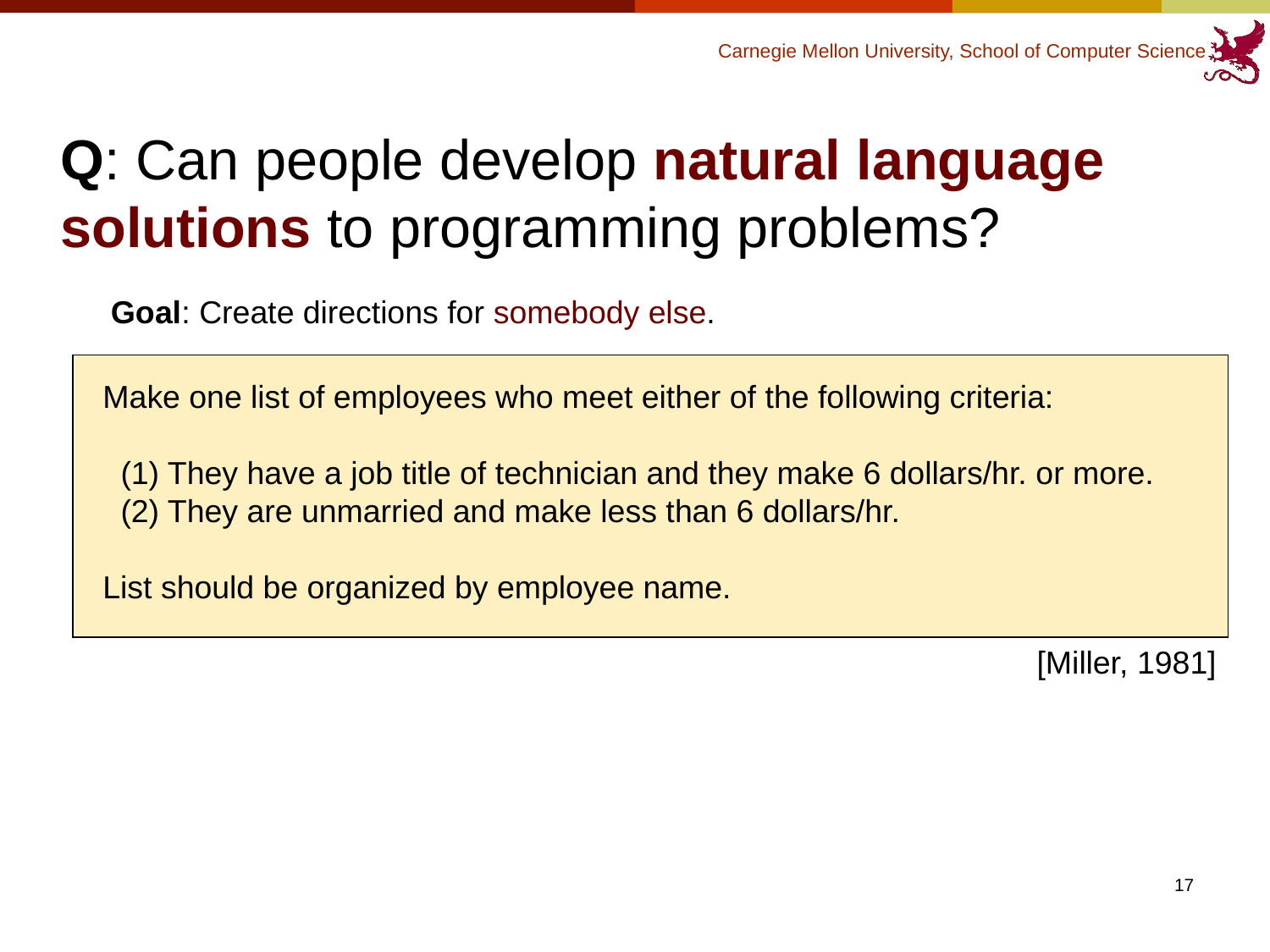

# Q: Can people develop natural language solutions to programming problems?
Goal: Create directions for somebody else.

Make one list of employees who meet either of the following criteria:

  (1) They have a job title of technician and they make 6 dollars/hr. or more.
  (2) They are unmarried and make less than 6 dollars/hr.

List should be organized by employee name.
[Miller, 1981]
17